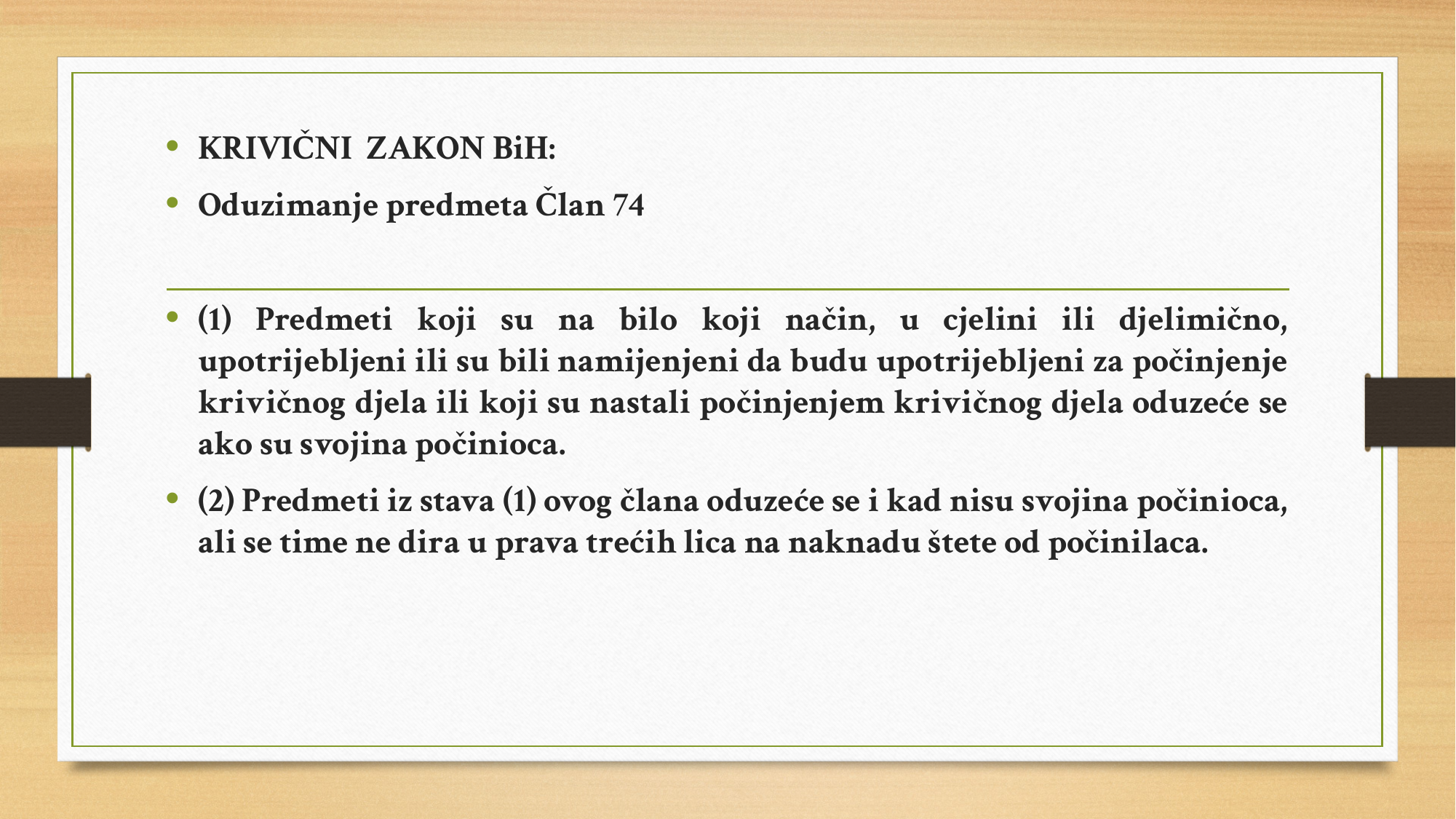

KRIVIČNI  ZAKON BiH:
Oduzimanje predmeta Član 74

(1) Predmeti koji su na bilo koji način, u cjelini ili djelimično, upotrijebljeni ili su bili namijenjeni da budu upotrijebljeni za počinjenje krivičnog djela ili koji su nastali počinjenjem krivičnog djela oduzeće se ako su svojina počinioca.
(2) Predmeti iz stava (1) ovog člana oduzeće se i kad nisu svojina počinioca, ali se time ne dira u prava trećih lica na naknadu štete od počinilaca.